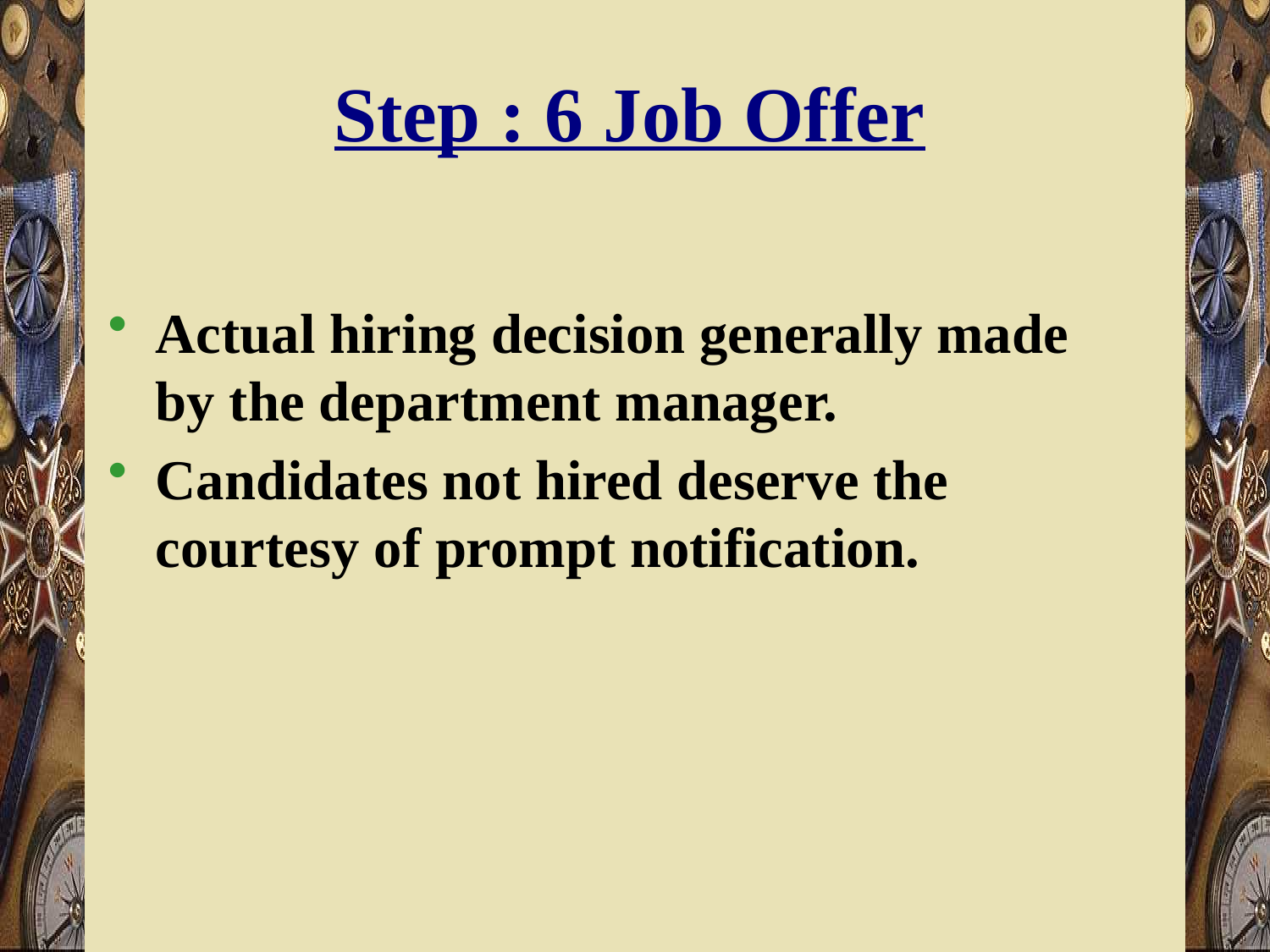

# Step : 6 Job Offer

Actual hiring decision generally made by the department manager.
Candidates not hired deserve the courtesy of prompt notification.